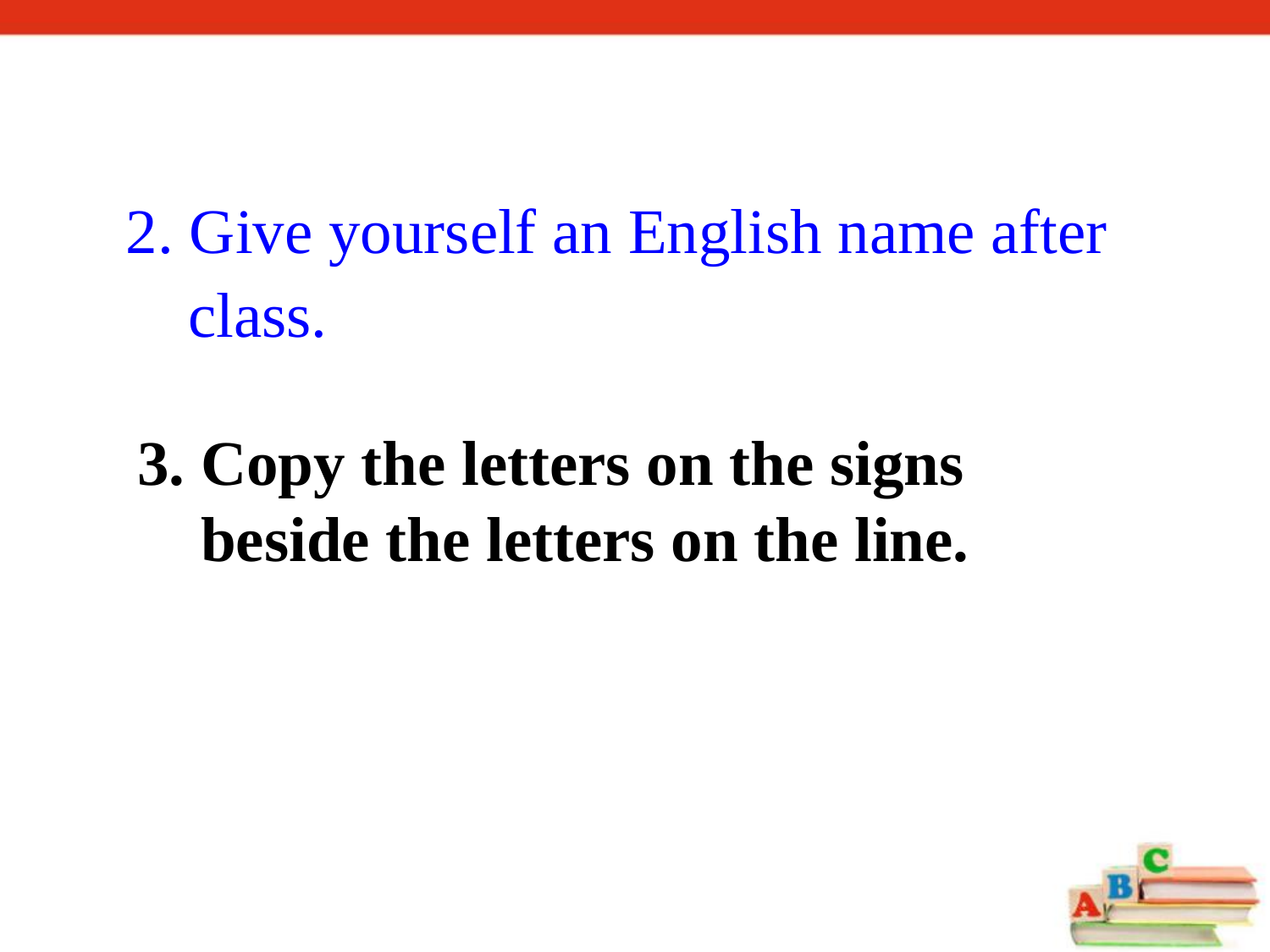

2. Give yourself an English name after class.
3. Copy the letters on the signs       beside the letters on the line.